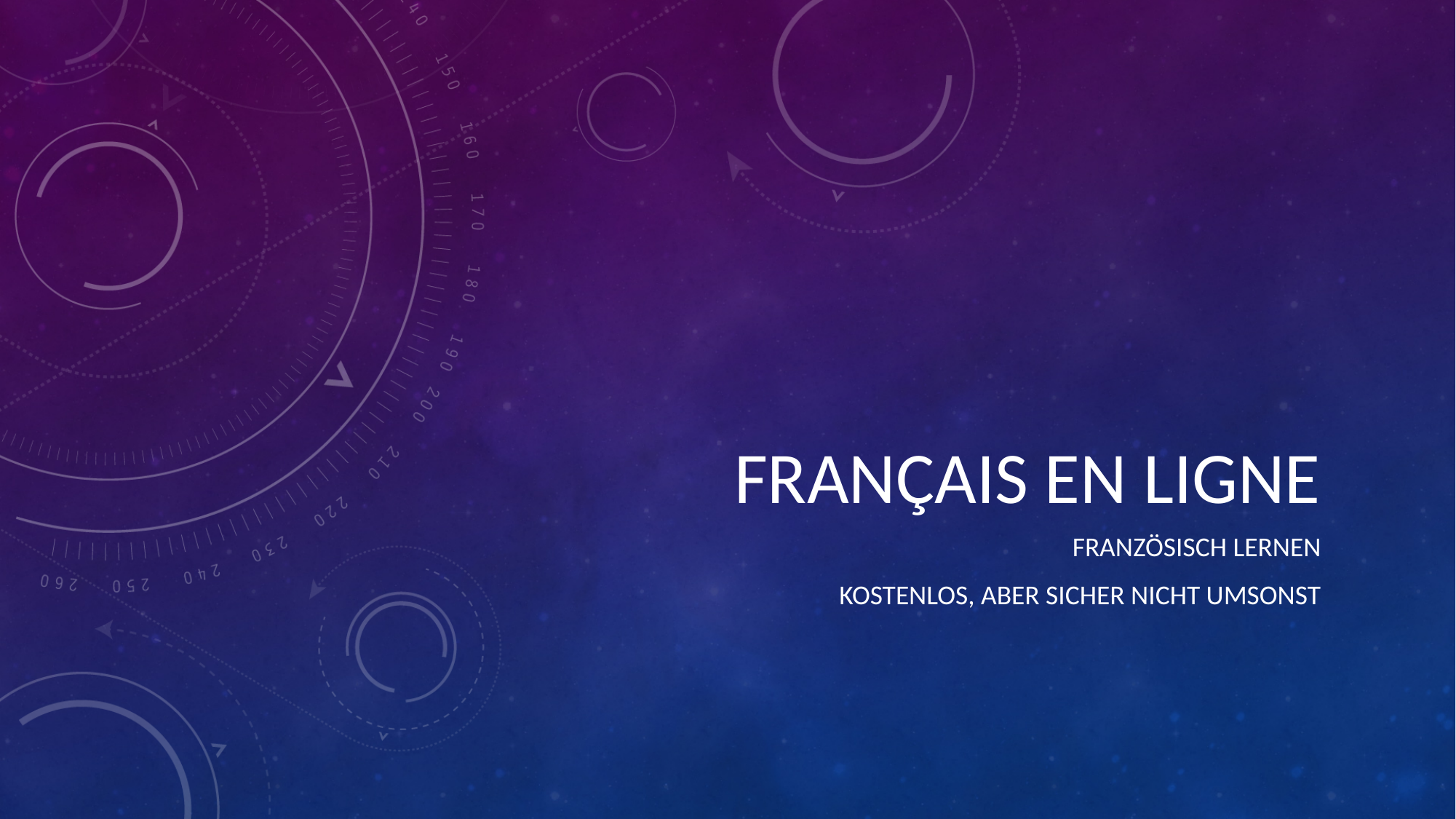

# Français en ligne
Französisch lernen
Kostenlos, aber sicher nicht umsonst